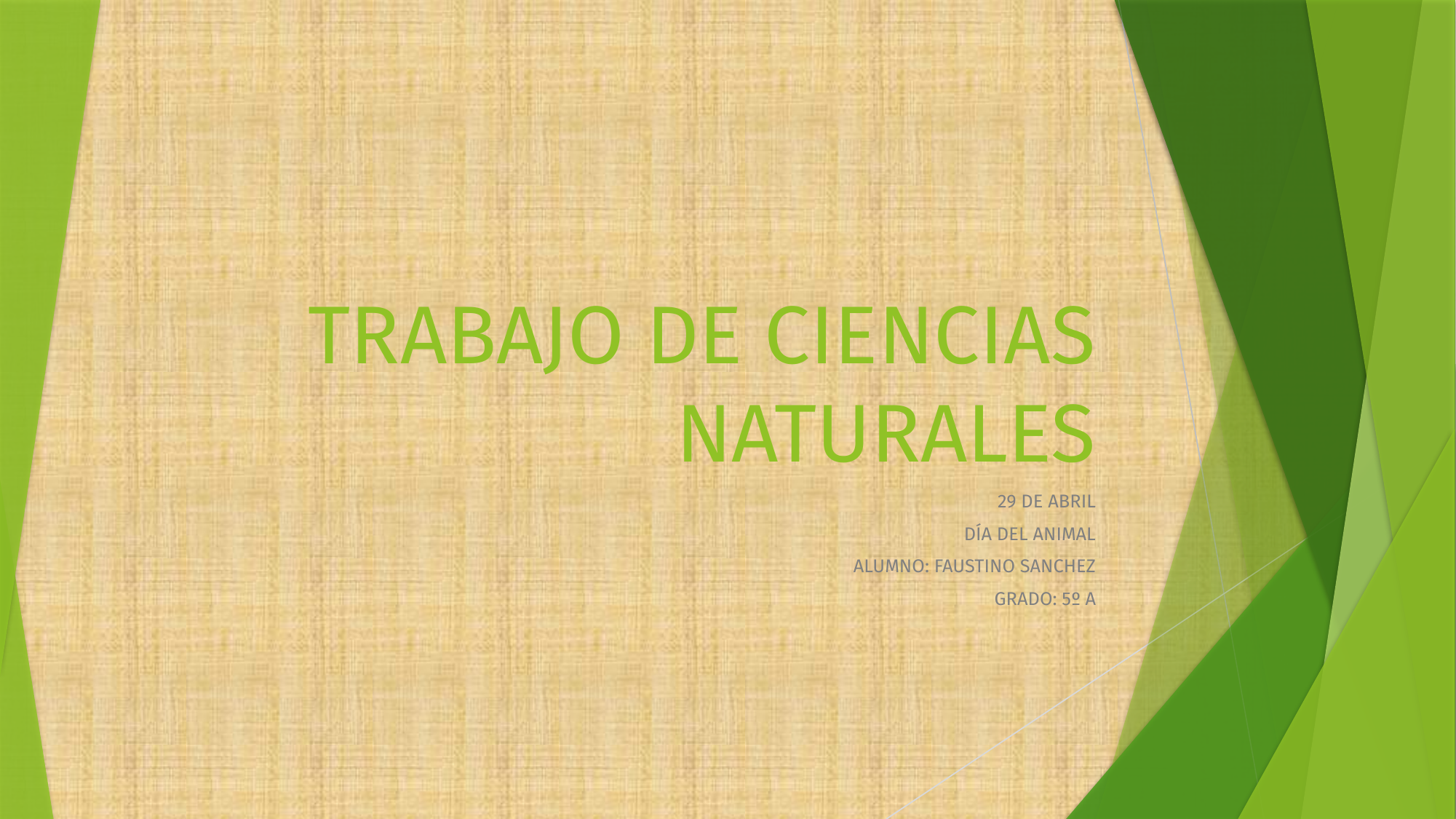

# TRABAJO DE CIENCIAS NATURALES
29 DE ABRIL
DÍA DEL ANIMAL
ALUMNO: FAUSTINO SANCHEZ
GRADO: 5º A